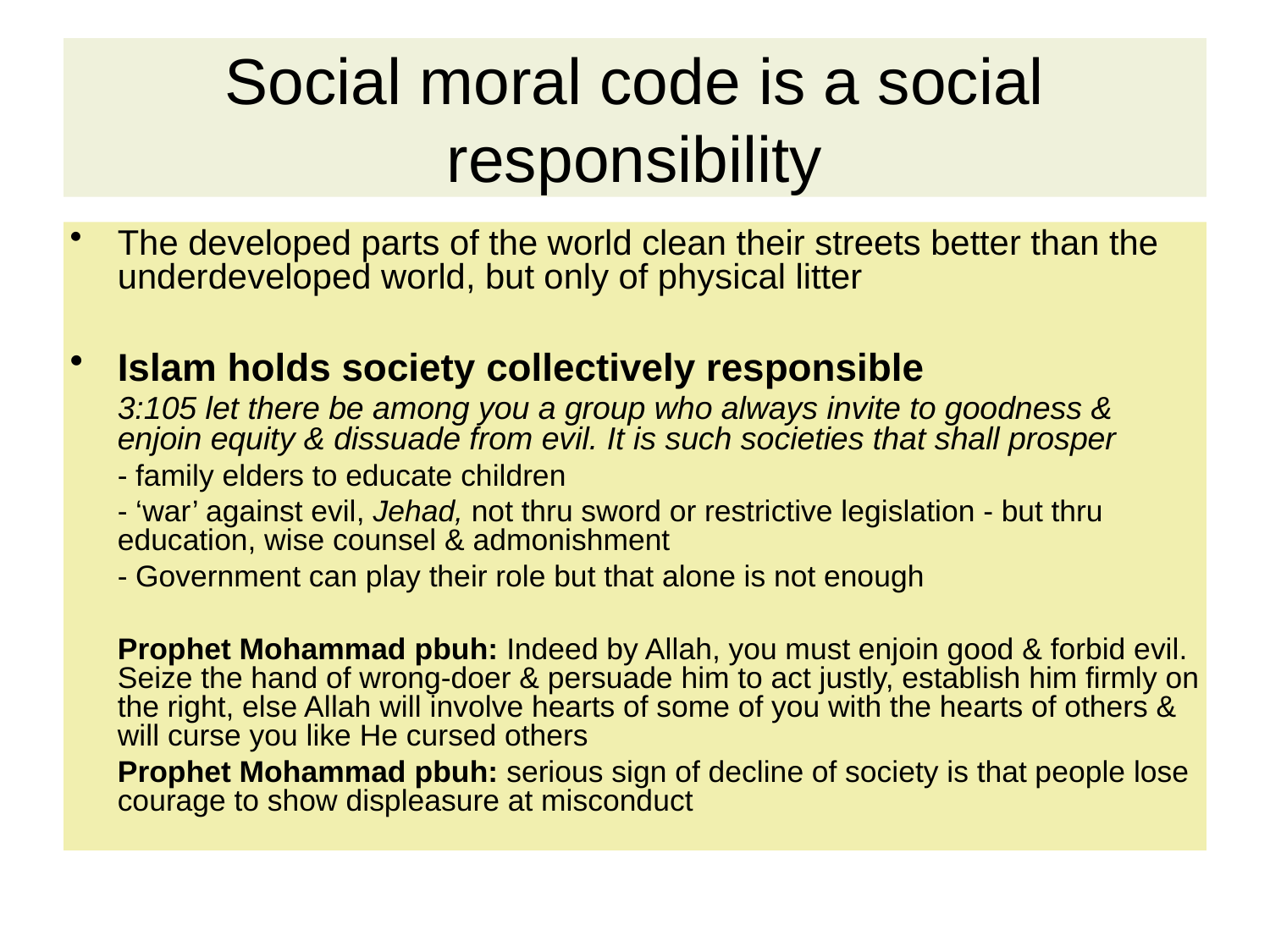

# Social moral code is a social responsibility
The developed parts of the world clean their streets better than the underdeveloped world, but only of physical litter

Islam holds society collectively responsible
	3:105 let there be among you a group who always invite to goodness & enjoin equity & dissuade from evil. It is such societies that shall prosper
	- family elders to educate children
	- ‘war’ against evil, Jehad, not thru sword or restrictive legislation - but thru education, wise counsel & admonishment
	- Government can play their role but that alone is not enough

	Prophet Mohammad pbuh: Indeed by Allah, you must enjoin good & forbid evil. Seize the hand of wrong-doer & persuade him to act justly, establish him firmly on the right, else Allah will involve hearts of some of you with the hearts of others & will curse you like He cursed others
	Prophet Mohammad pbuh: serious sign of decline of society is that people lose courage to show displeasure at misconduct